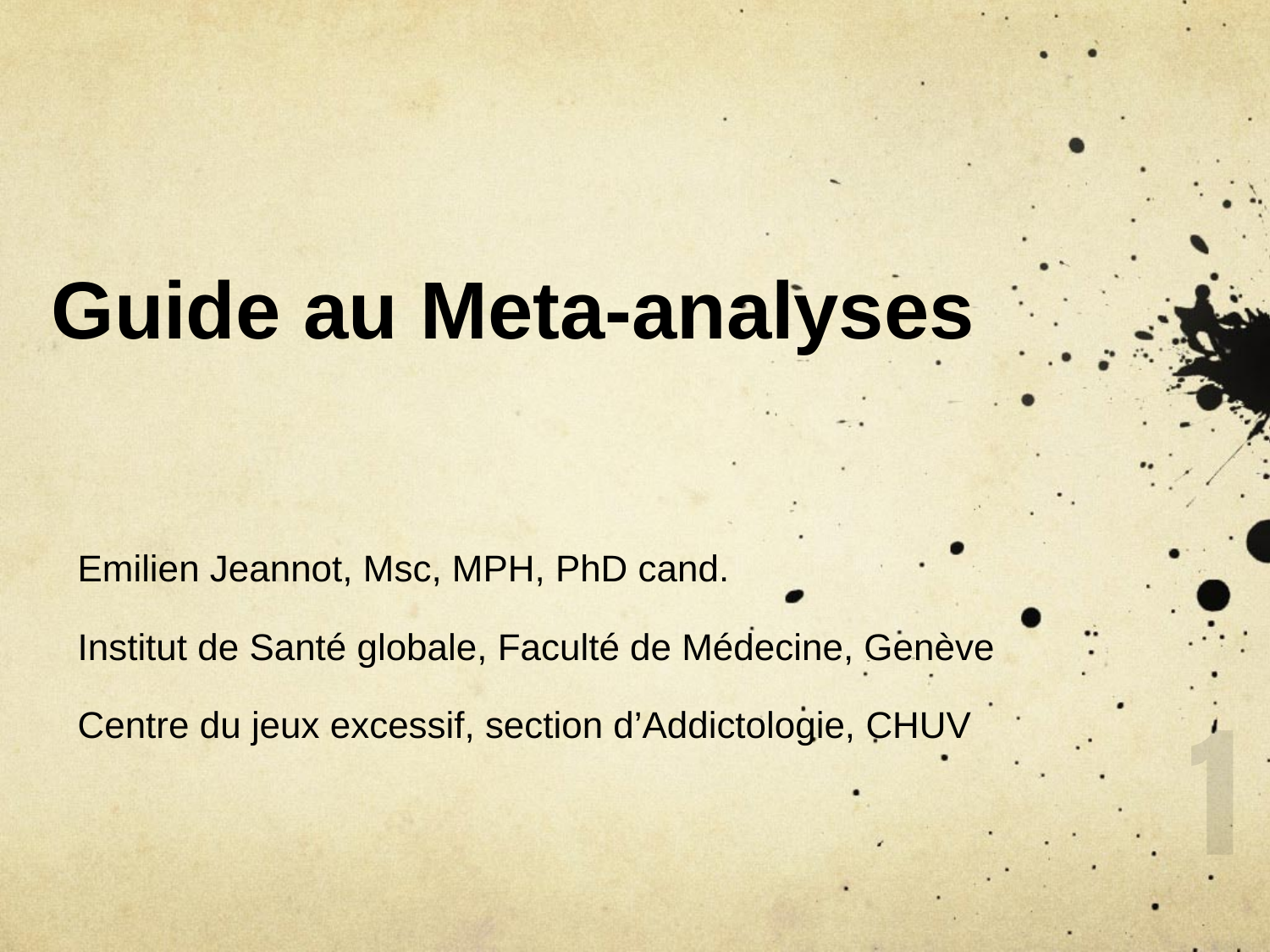

# Guide au Meta-analyses

Emilien Jeannot, Msc, MPH, PhD cand.
Institut de Santé globale, Faculté de Médecine, Genève
Centre du jeux excessif, section d’Addictologie, CHUV

1